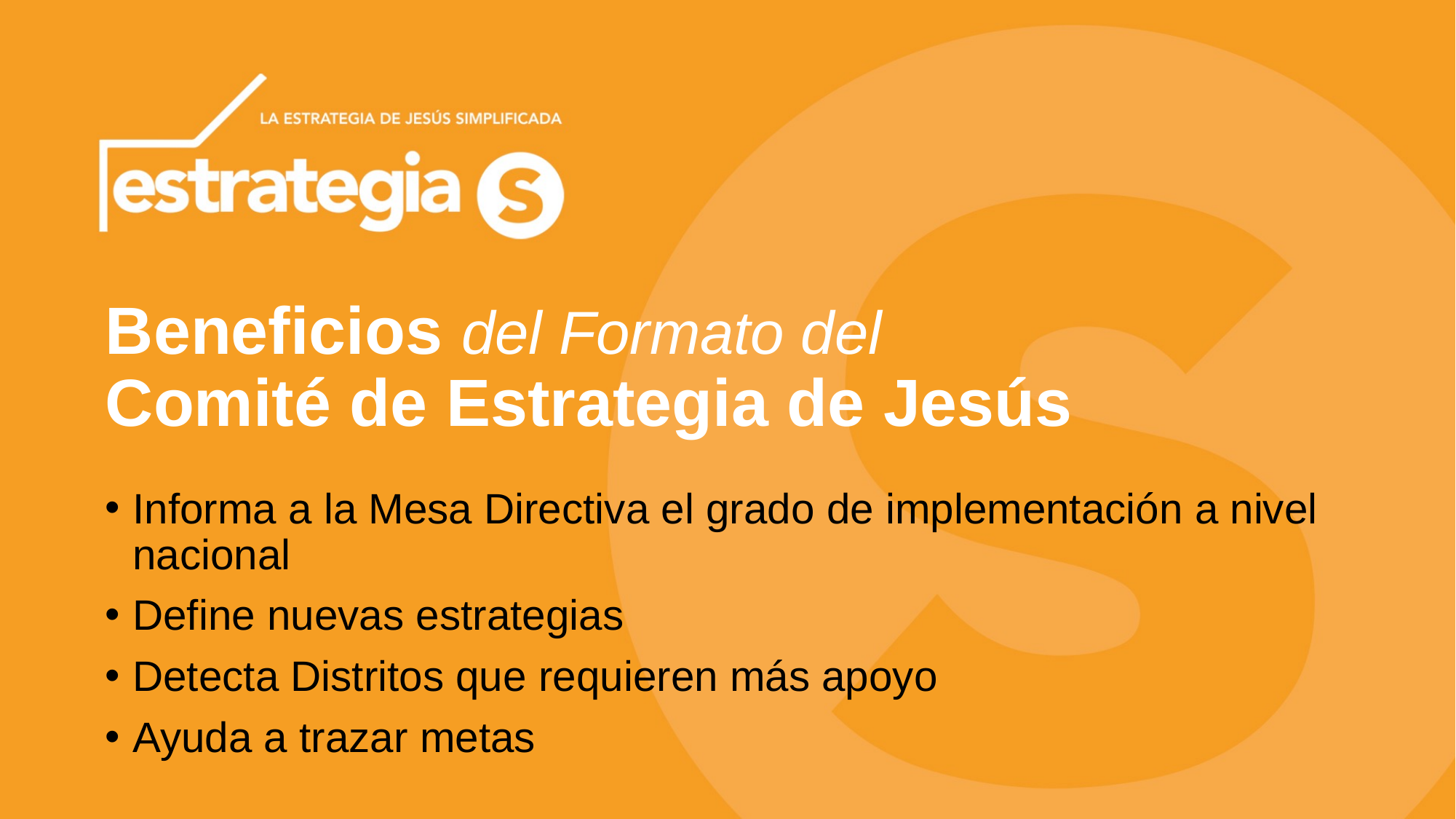

# Beneficios del Formato del Comité de Estrategia de Jesús
Informa a la Mesa Directiva el grado de implementación a nivel nacional
Define nuevas estrategias
Detecta Distritos que requieren más apoyo
Ayuda a trazar metas